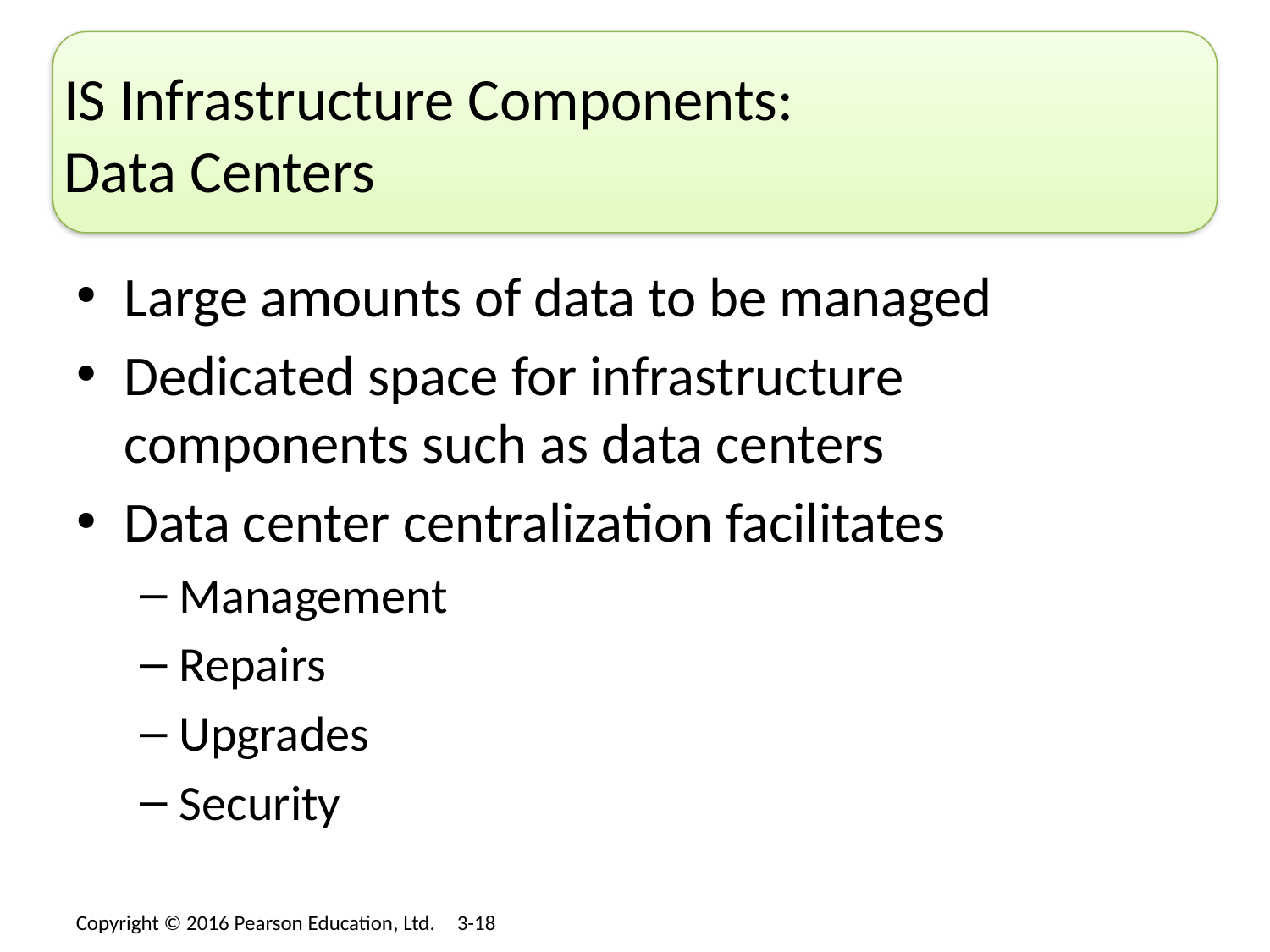

# IS Infrastructure Components: Data Centers
Large amounts of data to be managed
Dedicated space for infrastructure components such as data centers
Data center centralization facilitates
Management
Repairs
Upgrades
Security